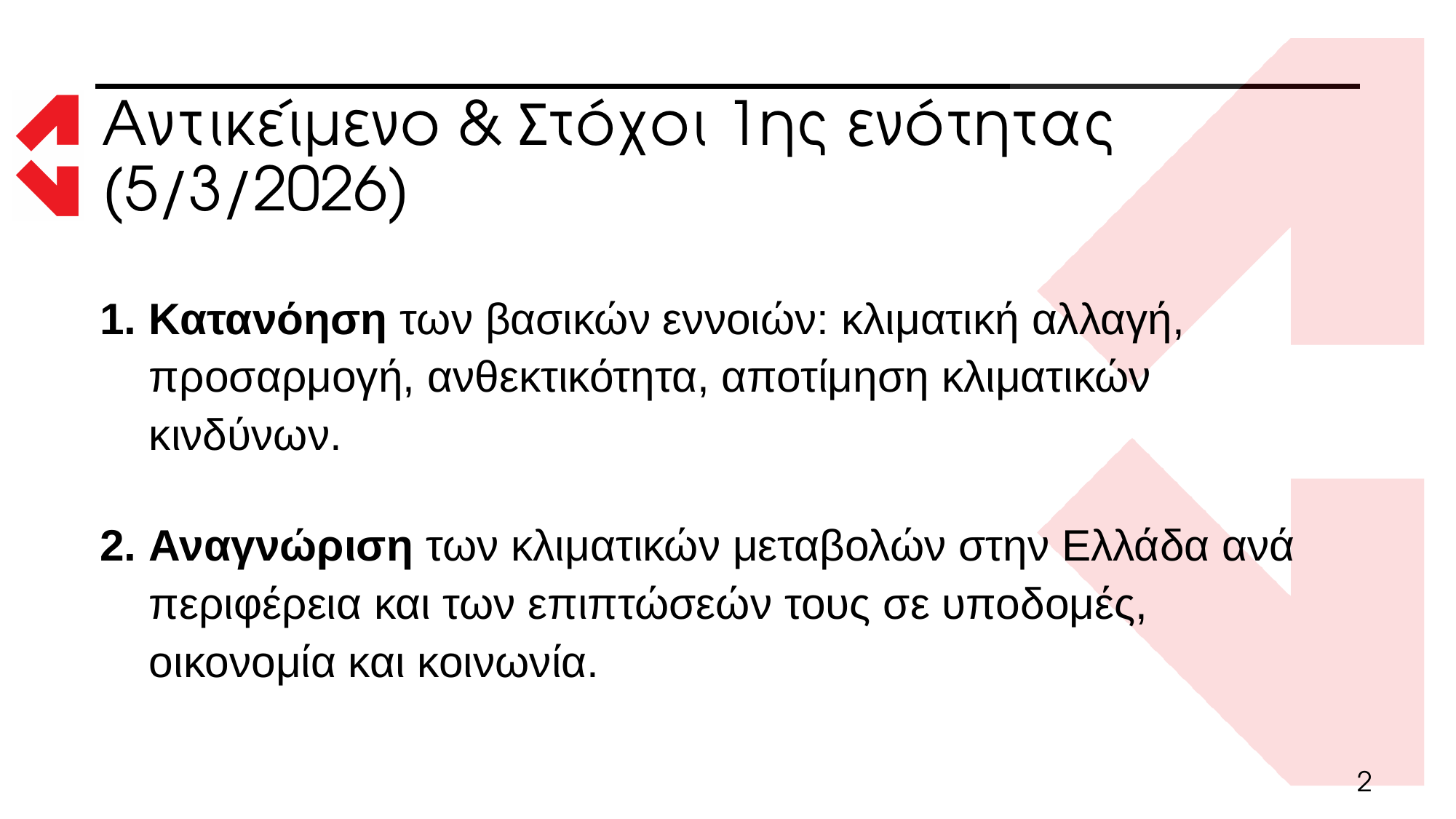

# Αντικείμενο & Στόχοι 1ης ενότητας (5/3/2026)

Κατανόηση των βασικών εννοιών: κλιματική αλλαγή, προσαρμογή, ανθεκτικότητα, αποτίμηση κλιματικών κινδύνων.
Αναγνώριση των κλιματικών μεταβολών στην Ελλάδα ανά περιφέρεια και των επιπτώσεών τους σε υποδομές, οικονομία και κοινωνία.

2